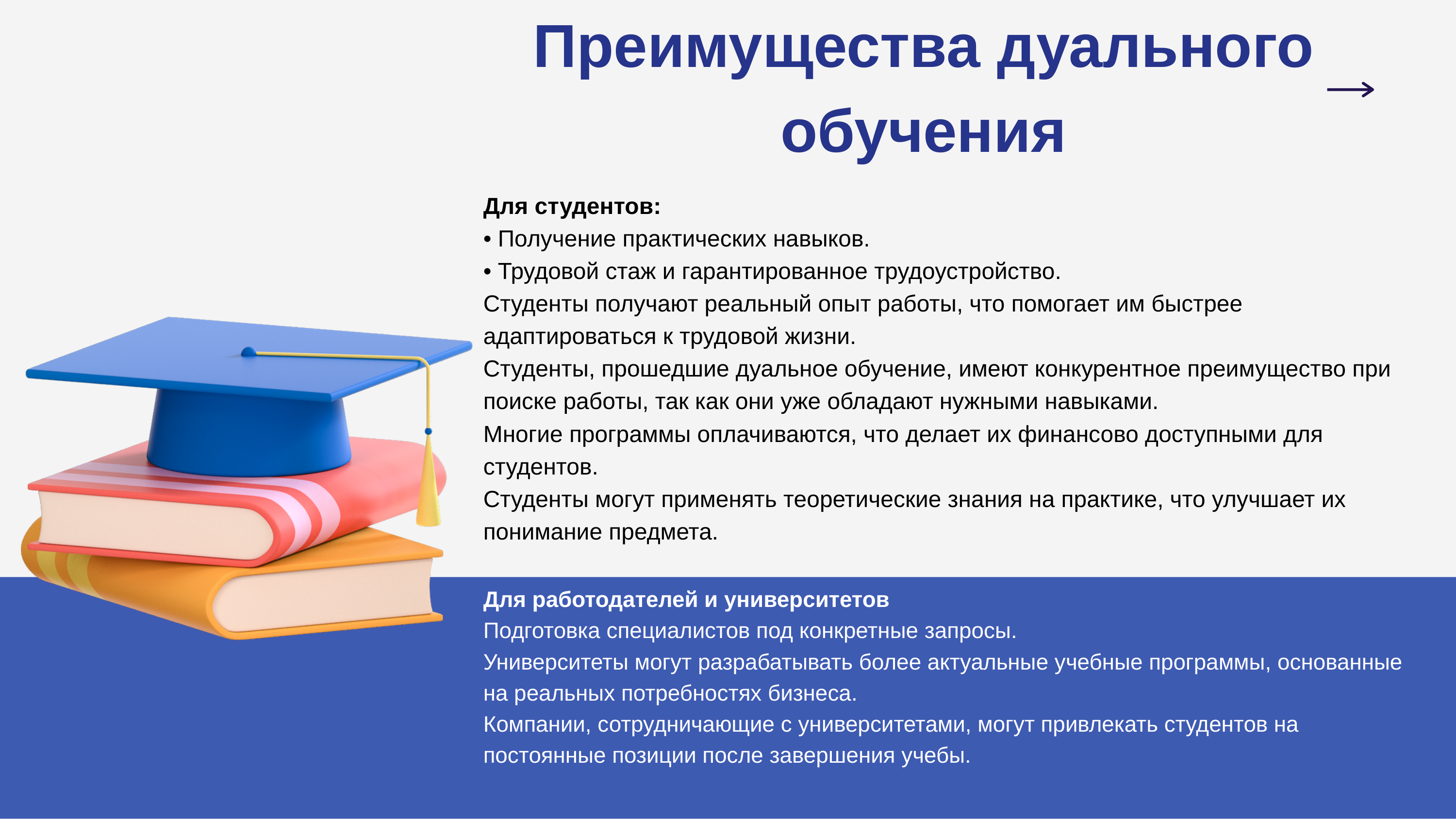

Преимущества дуального обучения

Для студентов:
• Получение практических навыков.
• Трудовой стаж и гарантированное трудоустройство.
Студенты получают реальный опыт работы, что помогает им быстрее адаптироваться к трудовой жизни.
Студенты, прошедшие дуальное обучение, имеют конкурентное преимущество при поиске работы, так как они уже обладают нужными навыками.
Многие программы оплачиваются, что делает их финансово доступными для студентов.
Студенты могут применять теоретические знания на практике, что улучшает их понимание предмета.

Для работодателей и университетов
Подготовка специалистов под конкретные запросы.
Университеты могут разрабатывать более актуальные учебные программы, основанные на реальных потребностях бизнеса.
Компании, сотрудничающие с университетами, могут привлекать студентов на постоянные позиции после завершения учебы.